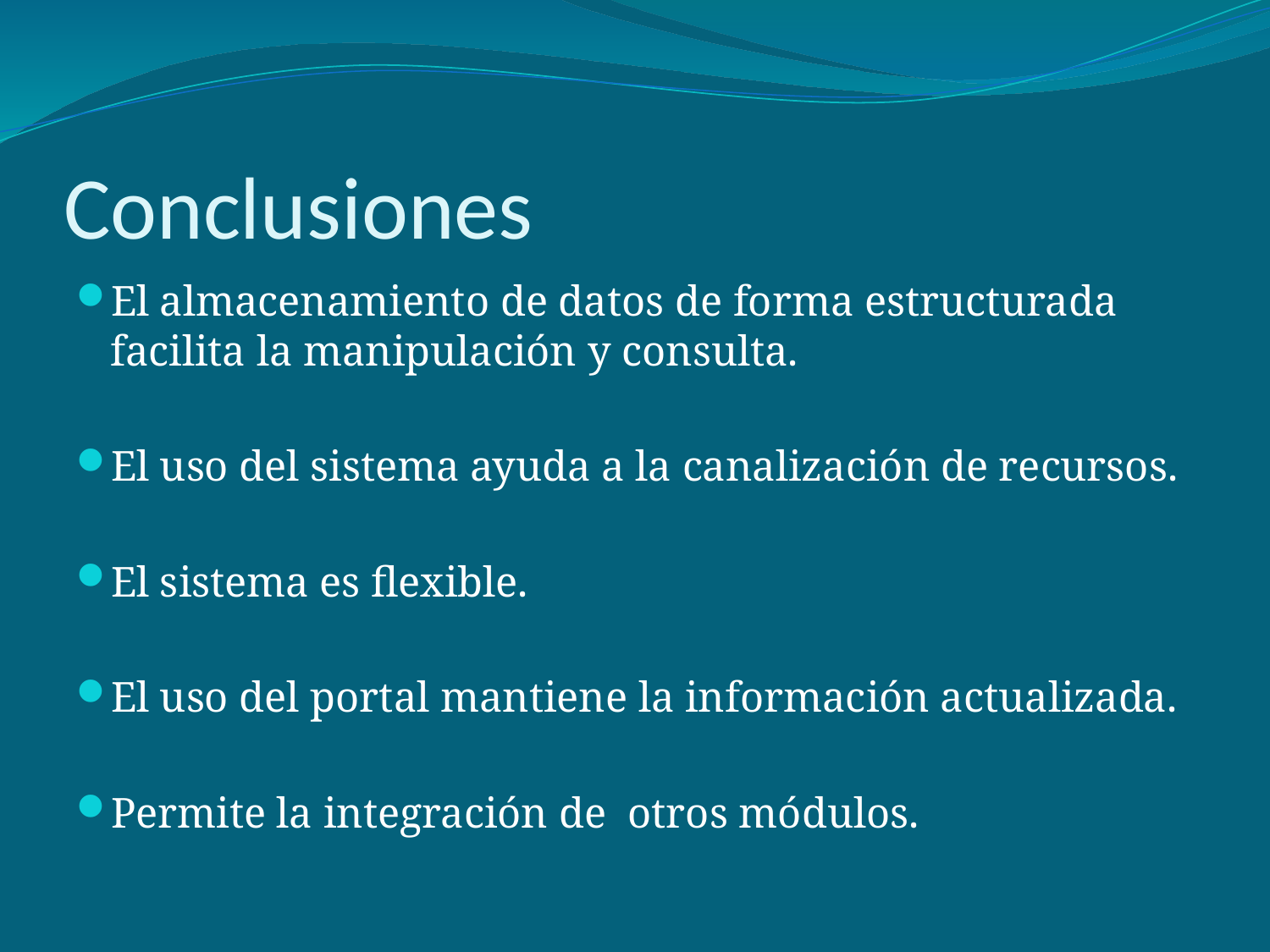

# Conclusiones
El almacenamiento de datos de forma estructurada facilita la manipulación y consulta.

El uso del sistema ayuda a la canalización de recursos.

El sistema es flexible.

El uso del portal mantiene la información actualizada.

Permite la integración de  otros módulos.